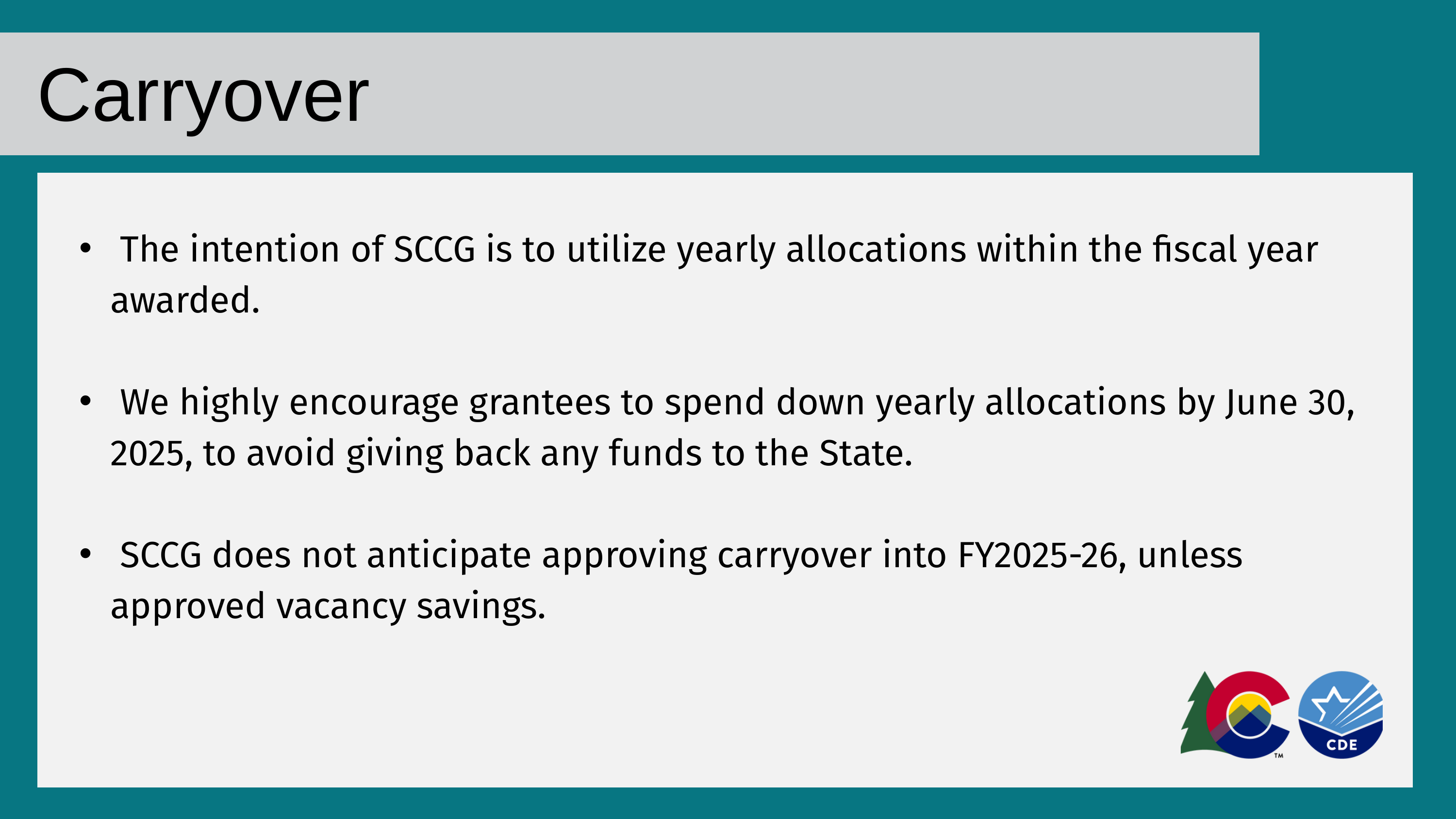

Carryover

 The intention of SCCG is to utilize yearly allocations within the fiscal year awarded.

 We highly encourage grantees to spend down yearly allocations by June 30, 2025, to avoid giving back any funds to the State.

 SCCG does not anticipate approving carryover into FY2025-26, unless approved vacancy savings.